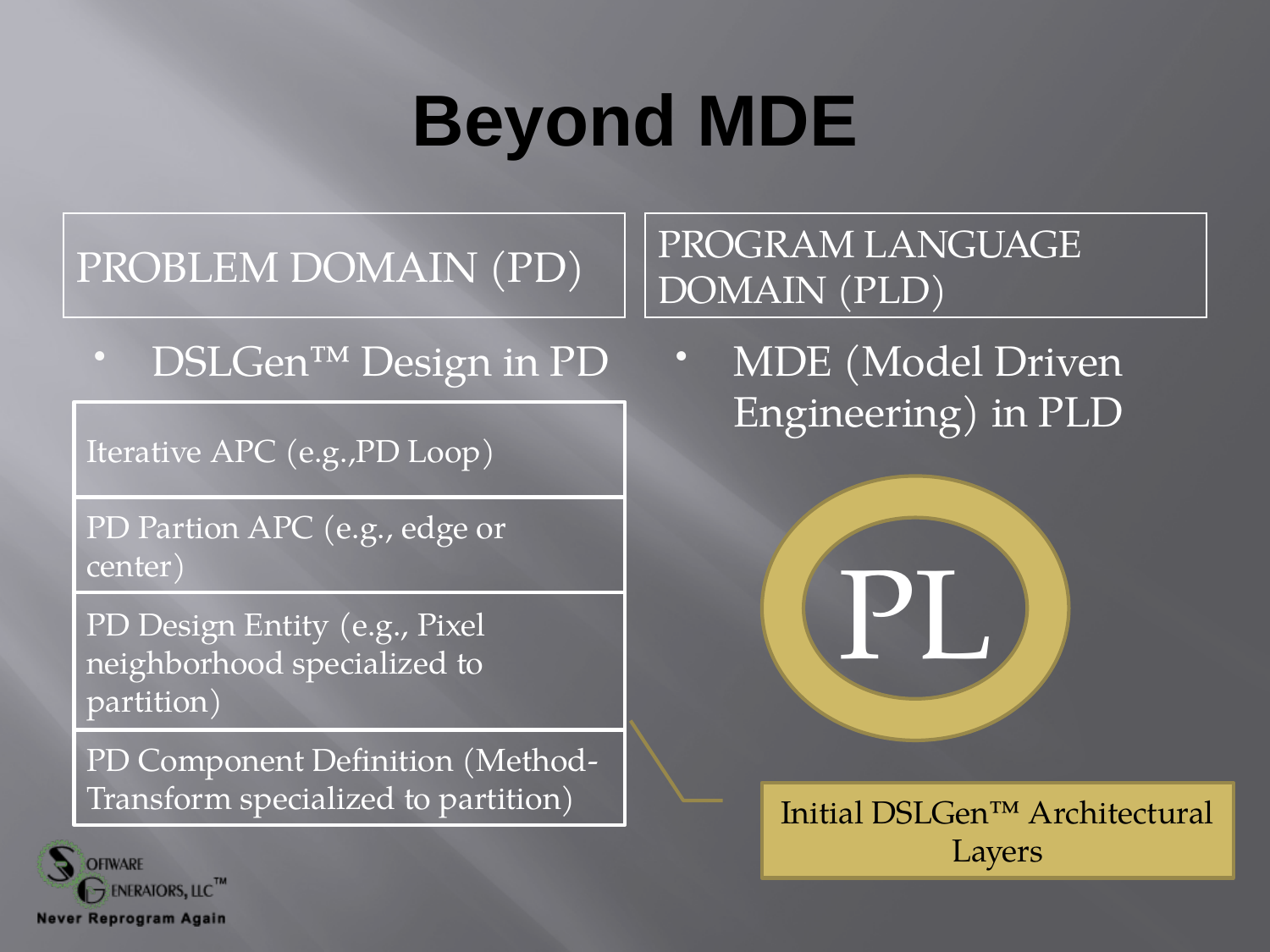

# Beyond MDE
Problem Domain (PD)
Program Language Domain (PLD)
DSLGen™ Design in PD
MDE (Model Driven Engineering) in PLD
Iterative APC (e.g.,PD Loop)
PL
PD Partion APC (e.g., edge or center)
PD Design Entity (e.g., Pixel neighborhood specialized to partition)
PD Component Definition (Method- Transform specialized to partition)
Initial DSLGen™ Architectural Layers